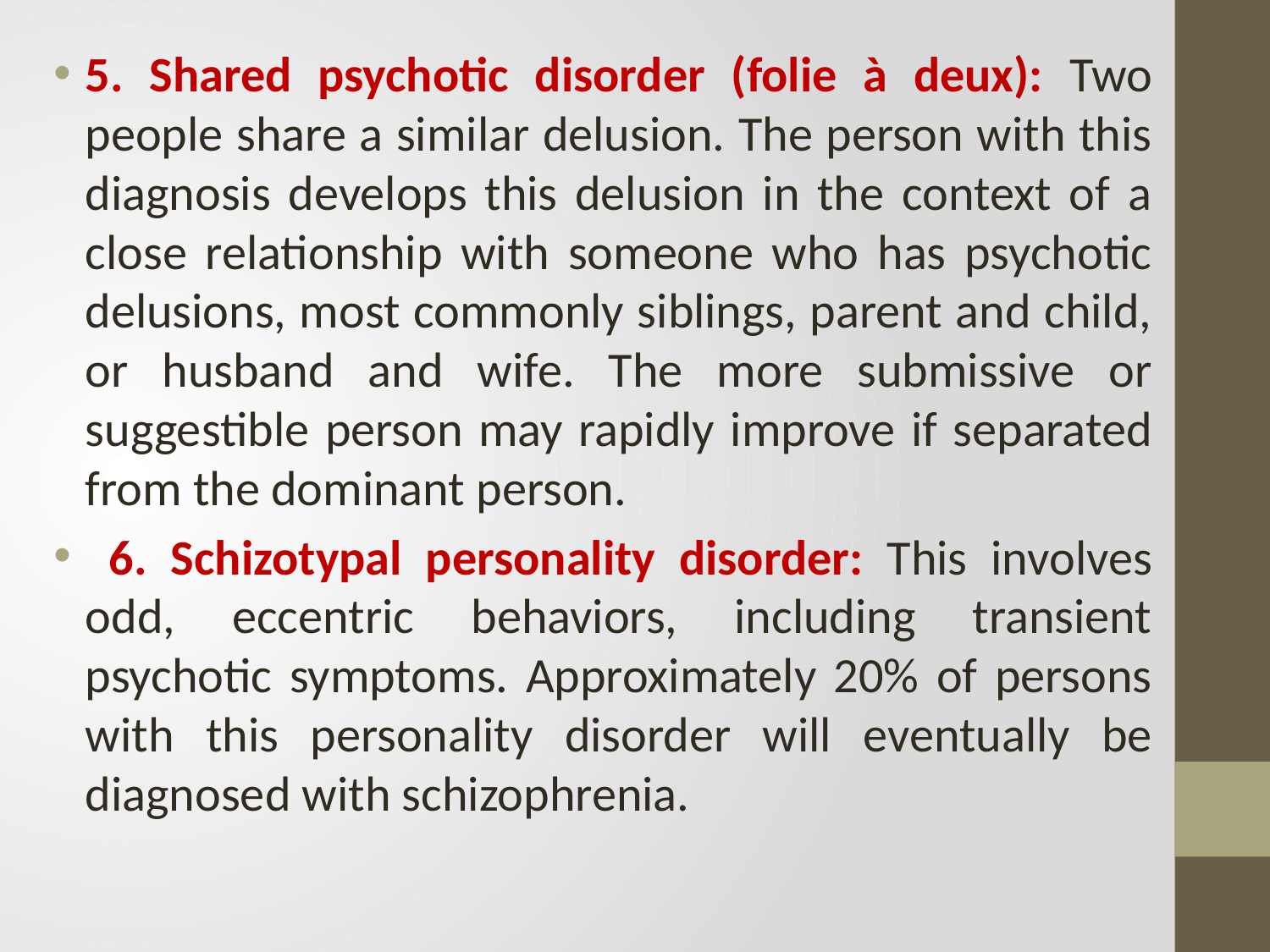

5. Shared psychotic disorder (folie à deux): Two people share a similar delusion. The person with this diagnosis develops this delusion in the context of a close relationship with someone who has psychotic delusions, most commonly siblings, parent and child, or husband and wife. The more submissive or suggestible person may rapidly improve if separated from the dominant person.
 6. Schizotypal personality disorder: This involves odd, eccentric behaviors, including transient psychotic symptoms. Approximately 20% of persons with this personality disorder will eventually be diagnosed with schizophrenia.